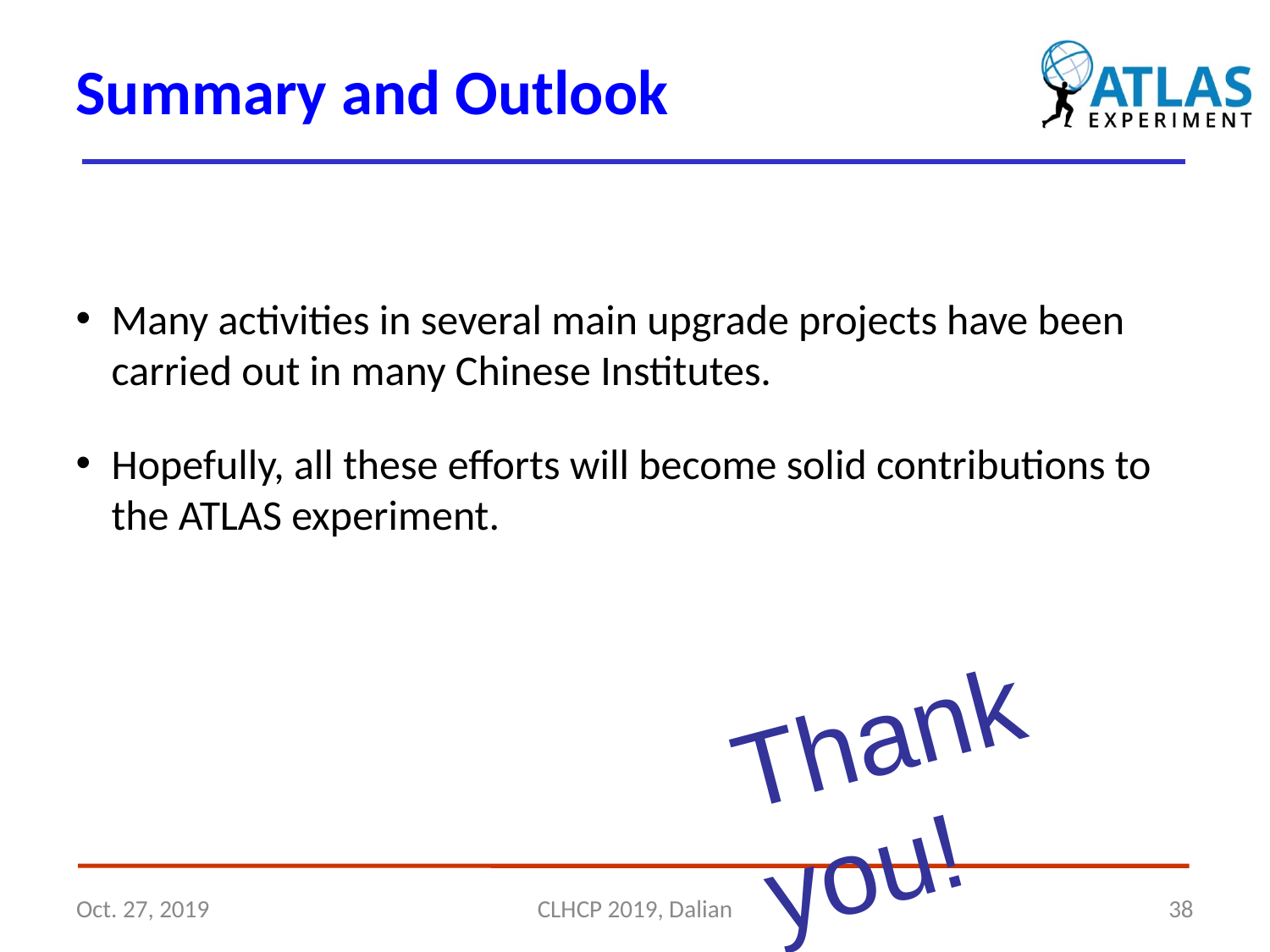

# Summary and Outlook
Many activities in several main upgrade projects have been carried out in many Chinese Institutes.

Hopefully, all these efforts will become solid contributions to the ATLAS experiment.

Thank you!
Oct. 27, 2019
CLHCP 2019, Dalian
38